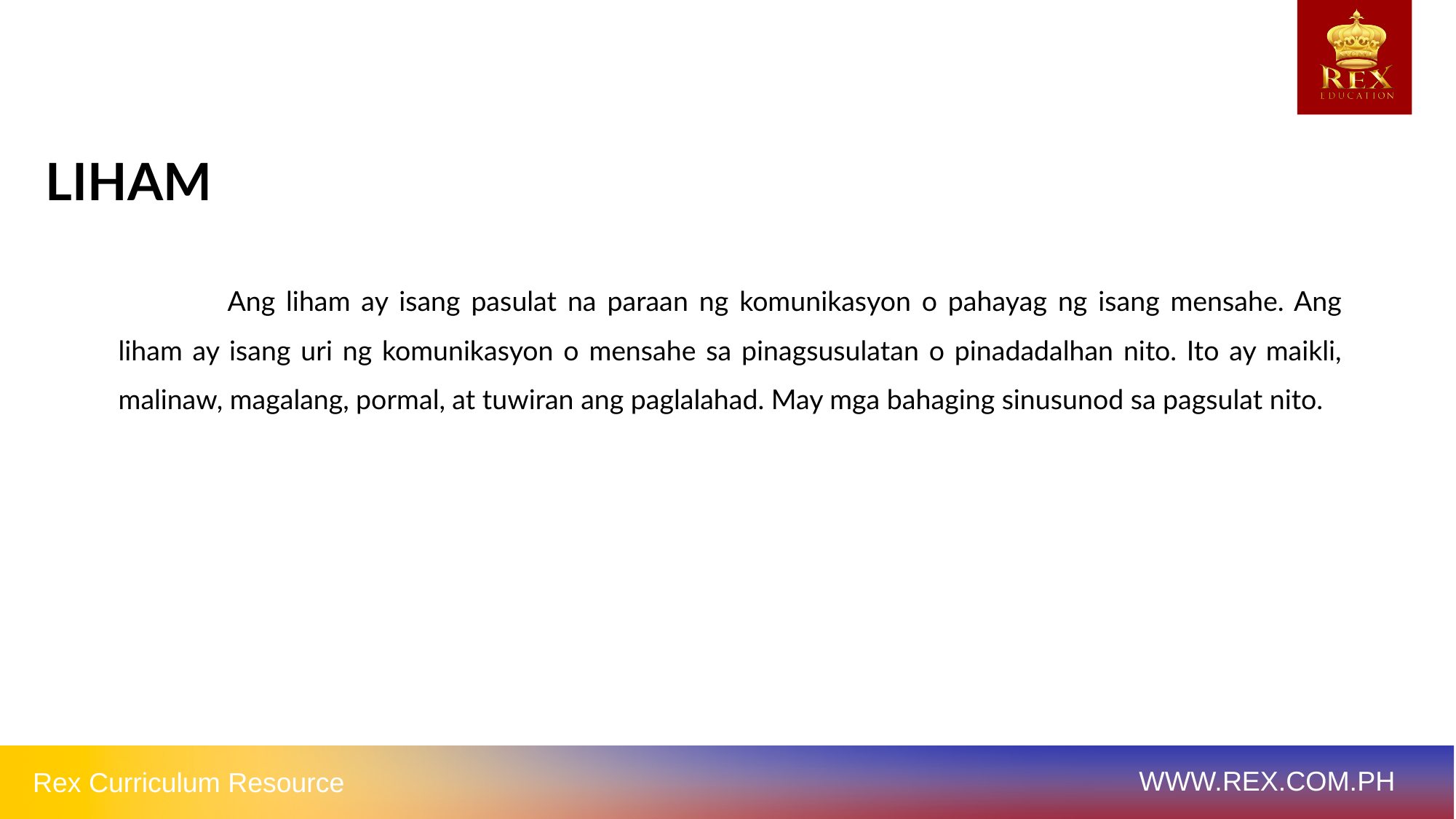

LIHAM
	Ang liham ay isang pasulat na paraan ng komunikasyon o pahayag ng isang mensahe. Ang liham ay isang uri ng komunikasyon o mensahe sa pinagsusulatan o pinadadalhan nito. Ito ay maikli, malinaw, magalang, pormal, at tuwiran ang paglalahad. May mga bahaging sinusunod sa pagsulat nito.